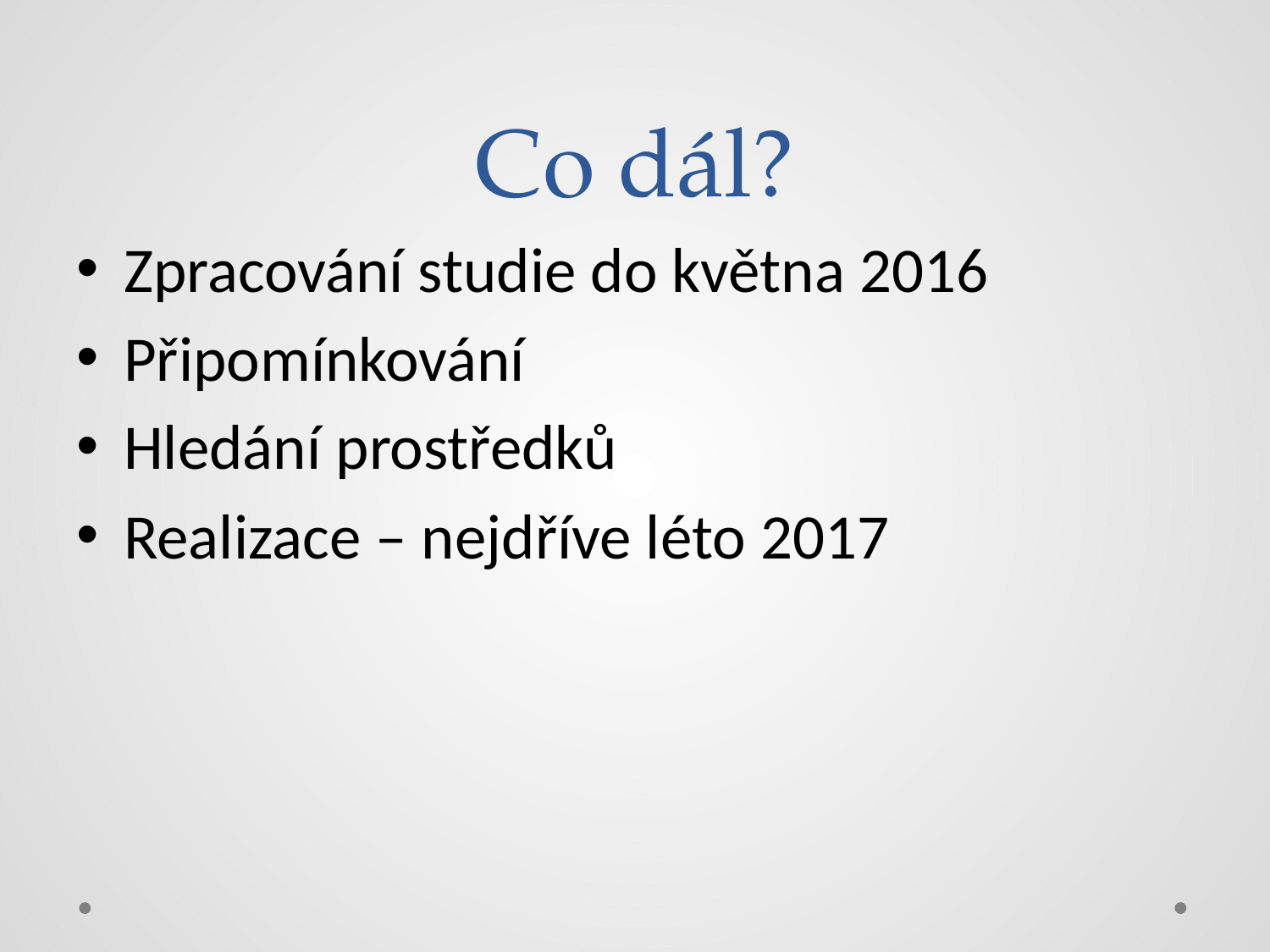

# Co dál?
Zpracování studie do května 2016
Připomínkování
Hledání prostředků
Realizace – nejdříve léto 2017